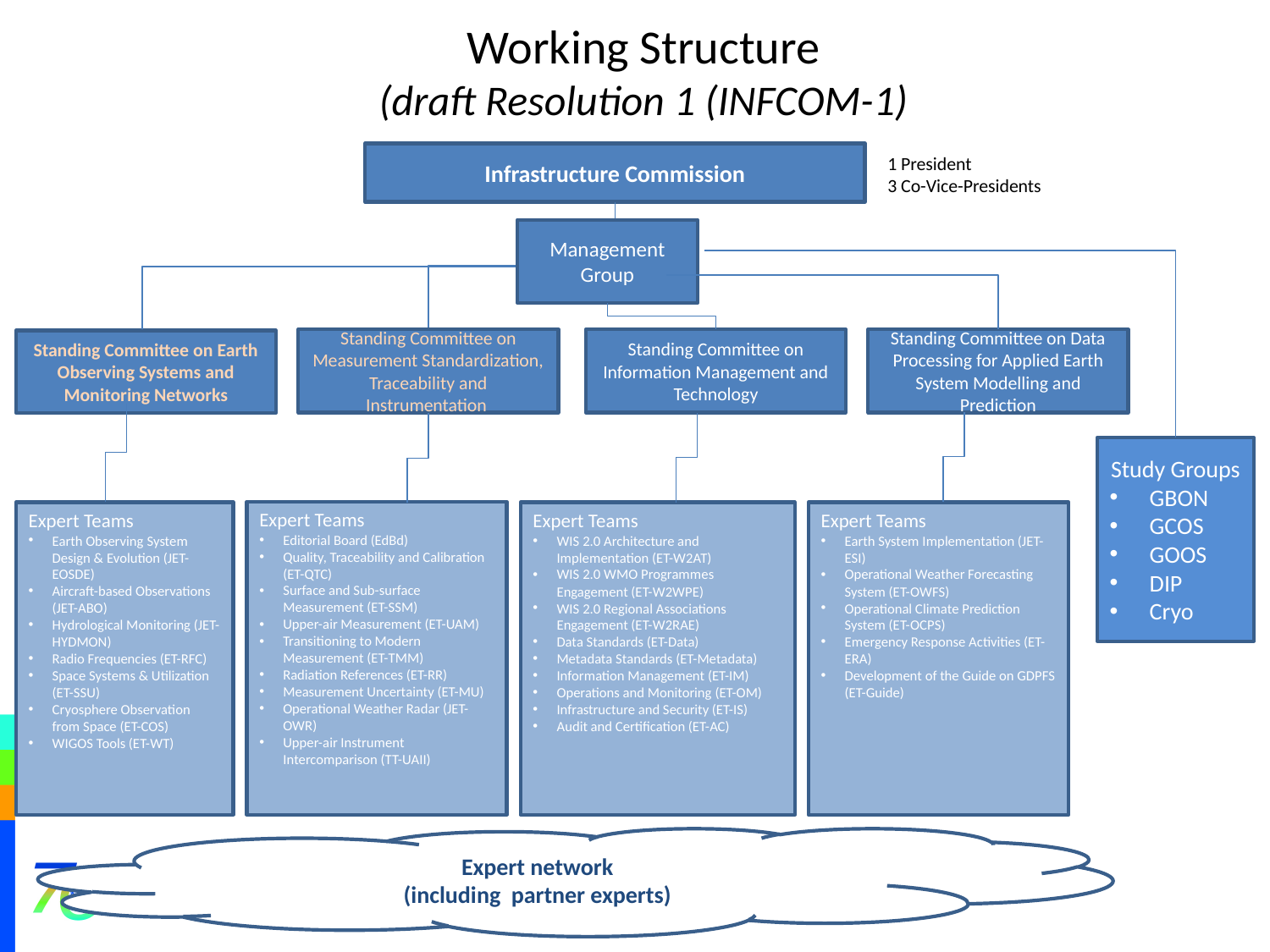

Working Structure
(draft Resolution 1 (INFCOM-1)
Infrastructure Commission
1 President
3 Co-Vice-Presidents
Management Group
Standing Committee on Measurement Standardization, Traceability and Instrumentation
Standing Committee on Information Management and Technology
Standing Committee on Data Processing for Applied Earth System Modelling and Prediction
Standing Committee on Earth Observing Systems and Monitoring Networks
Study Groups
GBON
GCOS
GOOS
DIP
Cryo
Expert Teams
Editorial Board (EdBd)
Quality, Traceability and Calibration (ET-QTC)
Surface and Sub-surface Measurement (ET-SSM)
Upper-air Measurement (ET-UAM)
Transitioning to Modern Measurement (ET-TMM)
Radiation References (ET-RR)
Measurement Uncertainty (ET-MU)
Operational Weather Radar (JET-OWR)
Upper-air Instrument Intercomparison (TT-UAII)
Expert Teams
Earth Observing System Design & Evolution (JET-EOSDE)
Aircraft-based Observations (JET-ABO)
Hydrological Monitoring (JET-HYDMON)
Radio Frequencies (ET-RFC)
Space Systems & Utilization (ET-SSU)
Cryosphere Observation from Space (ET-COS)
WIGOS Tools (ET-WT)
Expert Teams
WIS 2.0 Architecture and Implementation (ET-W2AT)
WIS 2.0 WMO Programmes Engagement (ET-W2WPE)
WIS 2.0 Regional Associations Engagement (ET-W2RAE)
Data Standards (ET-Data)
Metadata Standards (ET-Metadata)
Information Management (ET-IM)
Operations and Monitoring (ET-OM)
Infrastructure and Security (ET-IS)
Audit and Certification (ET-AC)
Expert Teams
Earth System Implementation (JET-ESI)
Operational Weather Forecasting System (ET-OWFS)
Operational Climate Prediction System (ET-OCPS)
Emergency Response Activities (ET-ERA)
Development of the Guide on GDPFS (ET-Guide)

Expert network
(including  partner experts)